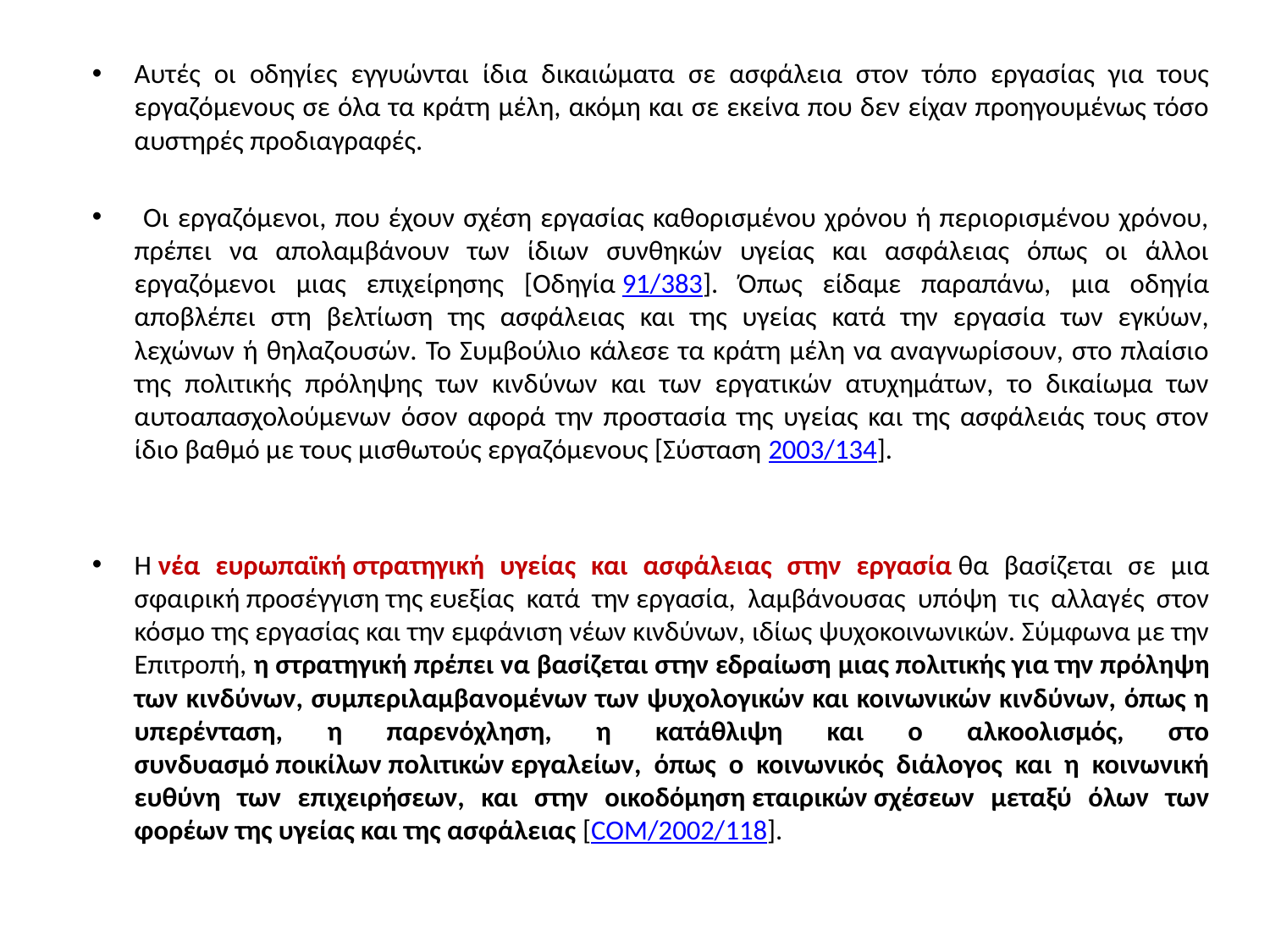

Αυτές οι οδηγίες εγγυώνται ίδια δικαιώματα σε ασφάλεια στον τόπο εργασίας για τους εργαζόμενους σε όλα τα κράτη μέλη, ακόμη και σε εκείνα που δεν είχαν προηγουμένως τόσο αυστηρές προδιαγραφές.

 Oι εργαζόμενοι, που έχουν σχέση εργασίας καθορισμένου χρόνου ή περιορισμένου χρόνου, πρέπει να απολαμβάνουν των ίδιων συνθηκών υγείας και ασφάλειας όπως οι άλλοι εργαζόμενοι μιας επιχείρησης [Οδηγία 91/383]. Όπως είδαμε παραπάνω, μια οδηγία αποβλέπει στη βελτίωση της ασφάλειας και της υγείας κατά την εργασία των εγκύων, λεχώνων ή θηλαζουσών. Το Συμβούλιο κάλεσε τα κράτη μέλη να αναγνωρίσουν, στο πλαίσιο της πολιτικής πρόληψης των κινδύνων και των εργατικών ατυχημάτων, το δικαίωμα των αυτοαπασχολούμενων όσον αφορά την προστασία της υγείας και της ασφάλειάς τους στον ίδιο βαθμό με τους μισθωτούς εργαζόμενους [Σύσταση 2003/134].

Η νέα ευρωπαϊκή στρατηγική υγείας και ασφάλειας στην εργασία θα βασίζεται σε μια σφαιρική προσέγγιση της ευεξίας κατά την εργασία, λαμβάνουσας υπόψη τις αλλαγές στον κόσμο της εργασίας και την εμφάνιση νέων κινδύνων, ιδίως ψυχοκοινωνικών. Σύμφωνα με την Επιτροπή, η στρατηγική πρέπει να βασίζεται στην εδραίωση μιας πολιτικής για την πρόληψη των κινδύνων, συμπεριλαμβανομένων των ψυχολογικών και κοινωνικών κινδύνων, όπως η υπερένταση, η παρενόχληση, η κατάθλιψη και ο αλκοολισμός, στο συνδυασμό ποικίλων πολιτικών εργαλείων, όπως ο κοινωνικός διάλογος και η κοινωνική ευθύνη των επιχειρήσεων, και στην οικοδόμηση εταιρικών σχέσεων μεταξύ όλων των φορέων της υγείας και της ασφάλειας [COM/2002/118].